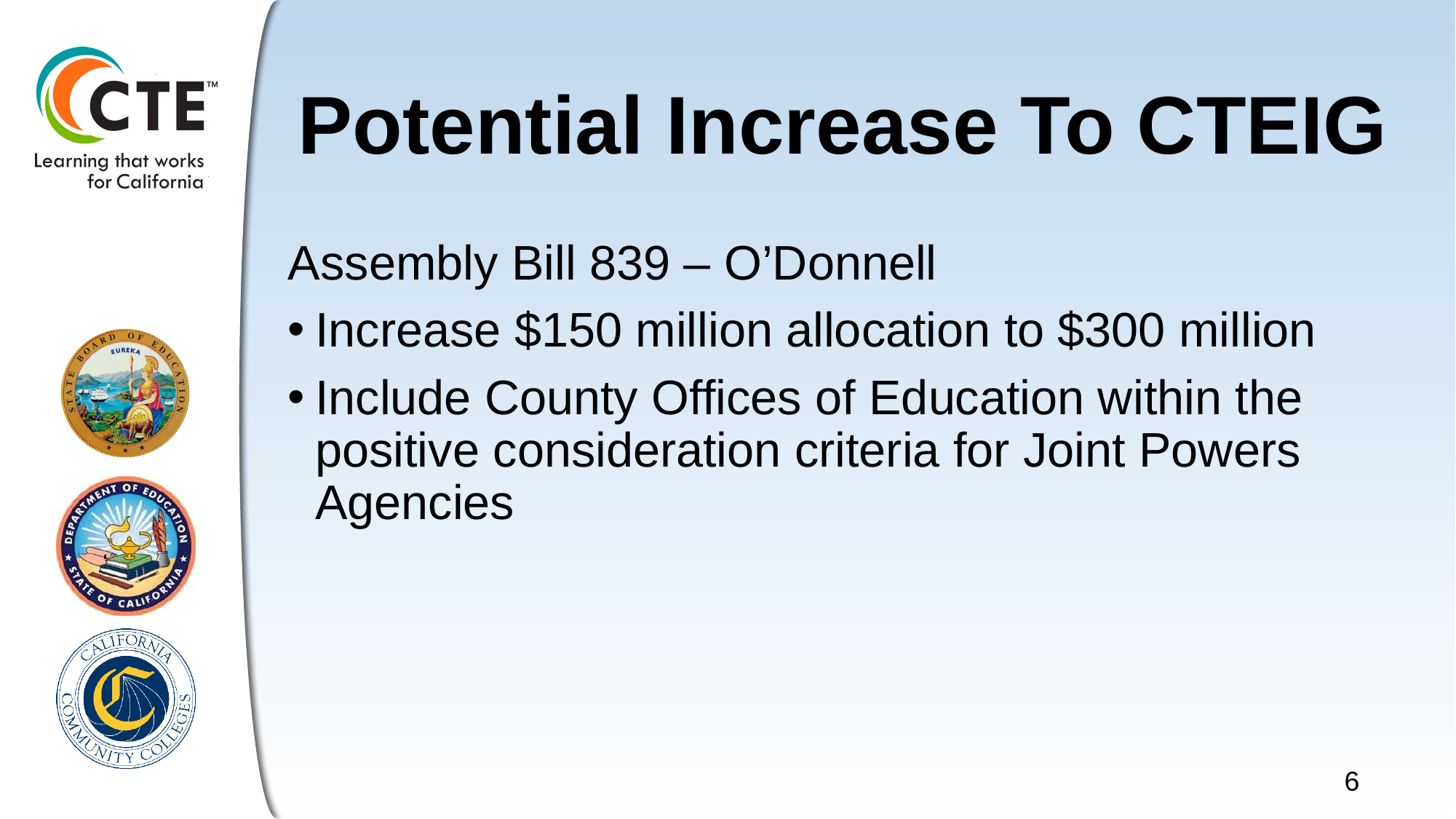

# Potential Increase To CTEIG
Assembly Bill 839 – O’Donnell
Increase $150 million allocation to $300 million
Include County Offices of Education within the positive consideration criteria for Joint Powers Agencies